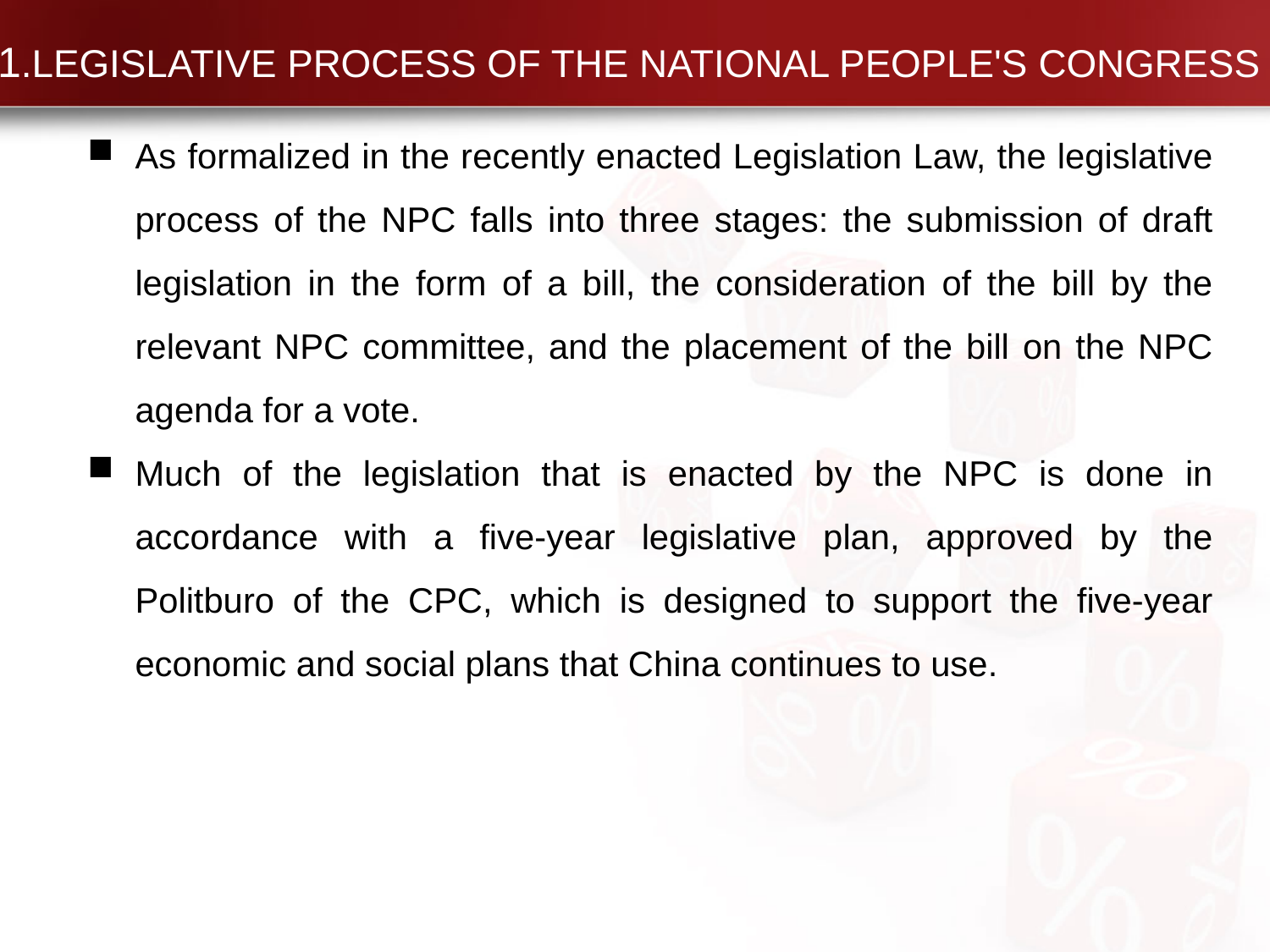

# 1.LEGISLATIVE PROCESS OF THE NATIONAL PEOPLE'S CONGRESS
As formalized in the recently enacted Legislation Law, the legislative process of the NPC falls into three stages: the submission of draft legislation in the form of a bill, the consideration of the bill by the relevant NPC committee, and the placement of the bill on the NPC agenda for a vote.
Much of the legislation that is enacted by the NPC is done in accordance with a five-year legislative plan, approved by the Politburo of the CPC, which is designed to support the five-year economic and social plans that China continues to use.